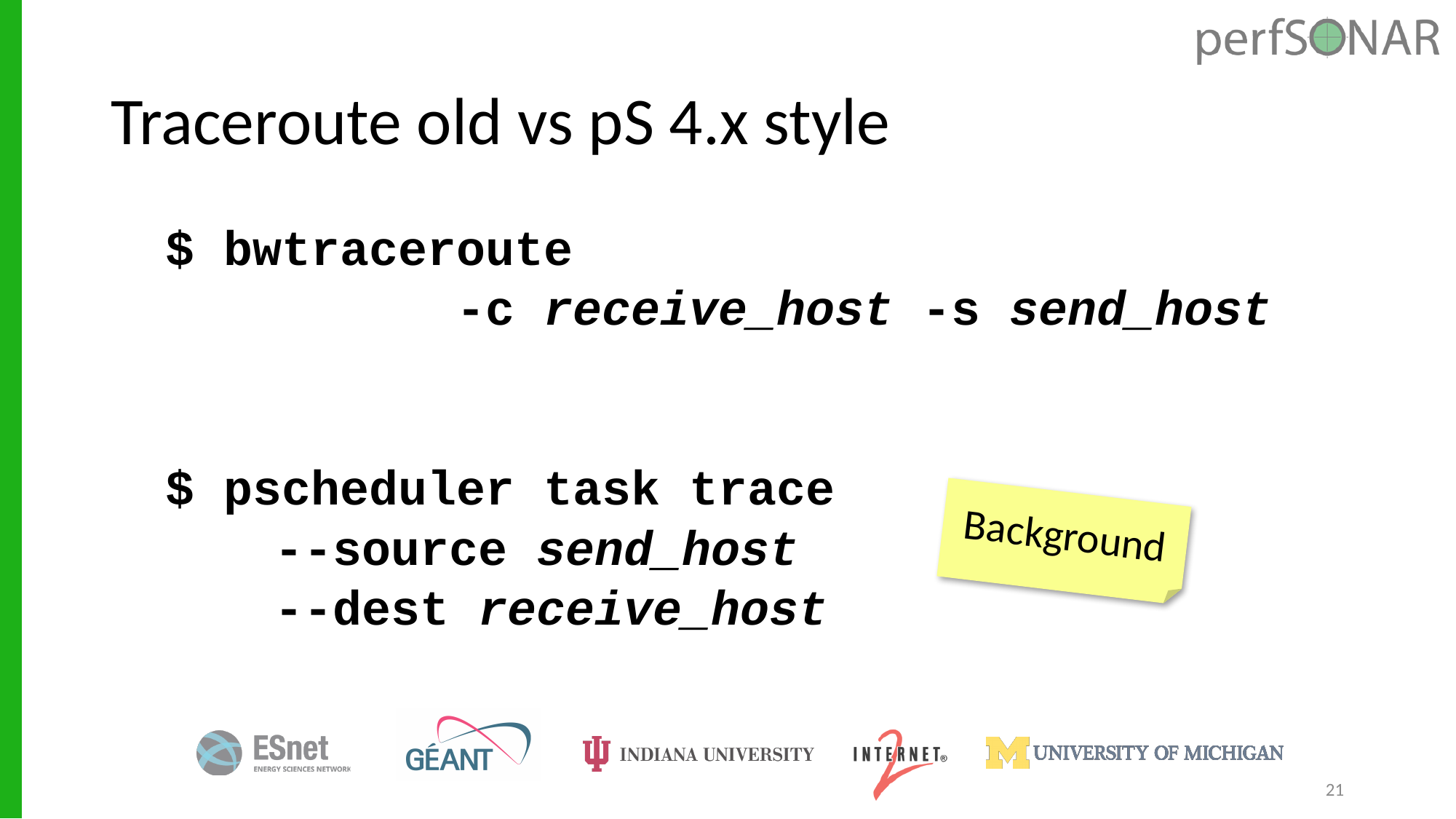

# Traceroute old vs pS 4.x style
$ bwtraceroute
          -c receive_host -s send_host

$ pscheduler task trace
	--source send_host
	--dest receive_host

Background
21